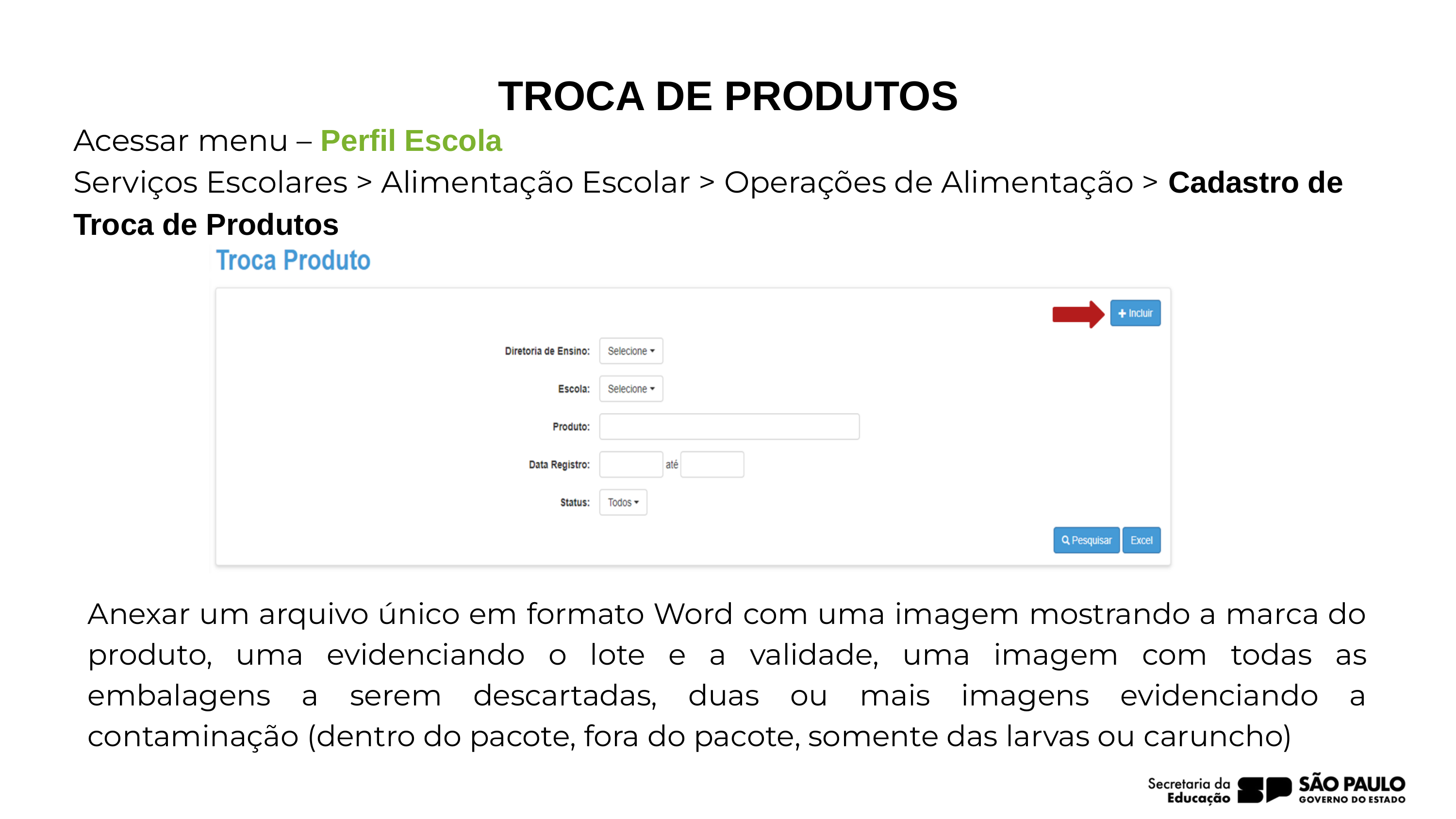

TROCA DE PRODUTOS
Acessar menu – Perfil Escola
Serviços Escolares > Alimentação Escolar > Operações de Alimentação > Cadastro de Troca de Produtos

Anexar um arquivo único em formato Word com uma imagem mostrando a marca do produto, uma evidenciando o lote e a validade, uma imagem com todas as embalagens a serem descartadas, duas ou mais imagens evidenciando a contaminação (dentro do pacote, fora do pacote, somente das larvas ou caruncho)